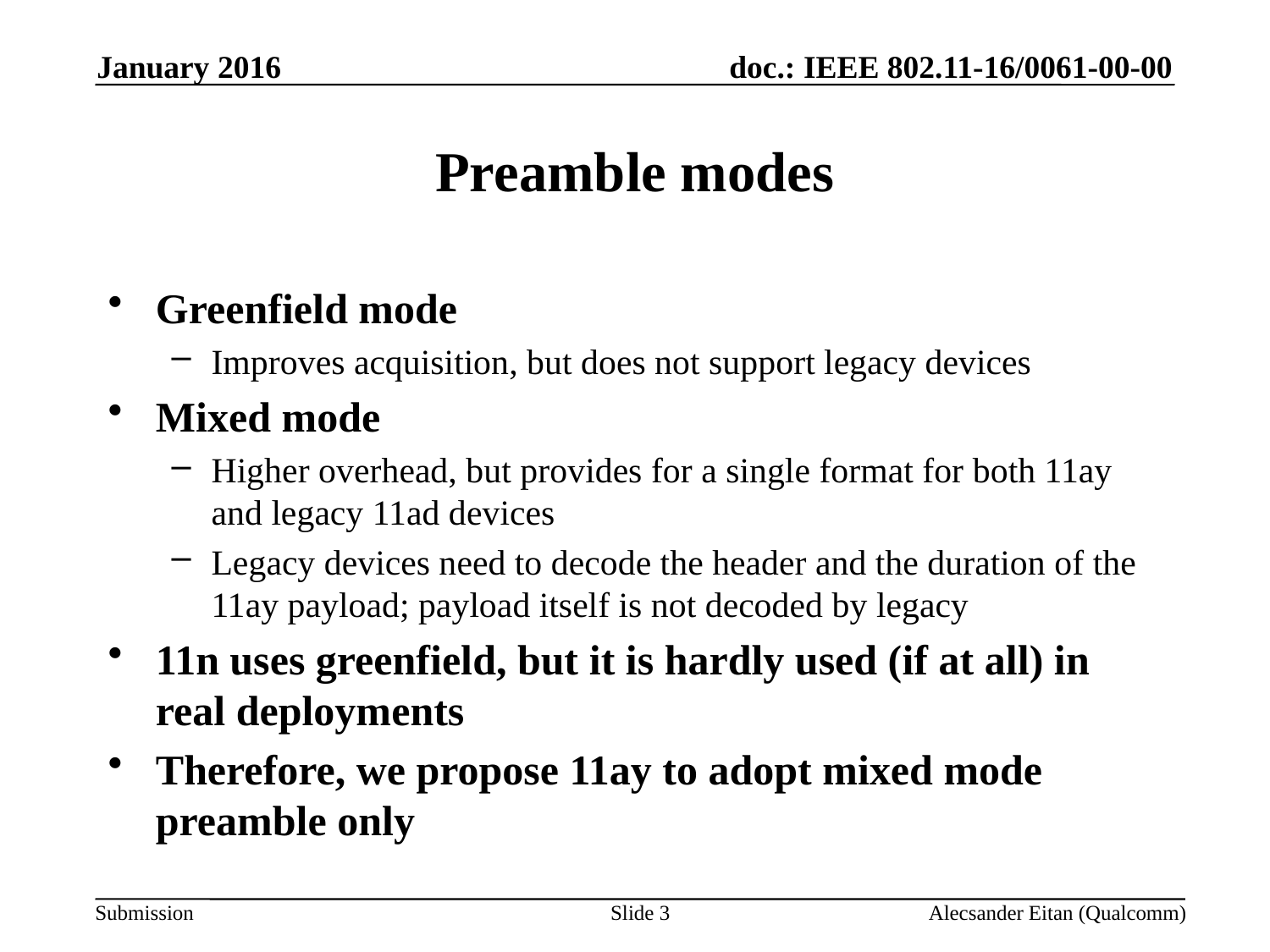

January 2016
# Preamble modes
Greenfield mode
Improves acquisition, but does not support legacy devices
Mixed mode
Higher overhead, but provides for a single format for both 11ay and legacy 11ad devices
Legacy devices need to decode the header and the duration of the 11ay payload; payload itself is not decoded by legacy
11n uses greenfield, but it is hardly used (if at all) in real deployments
Therefore, we propose 11ay to adopt mixed mode preamble only
Slide 3
Alecsander Eitan (Qualcomm)